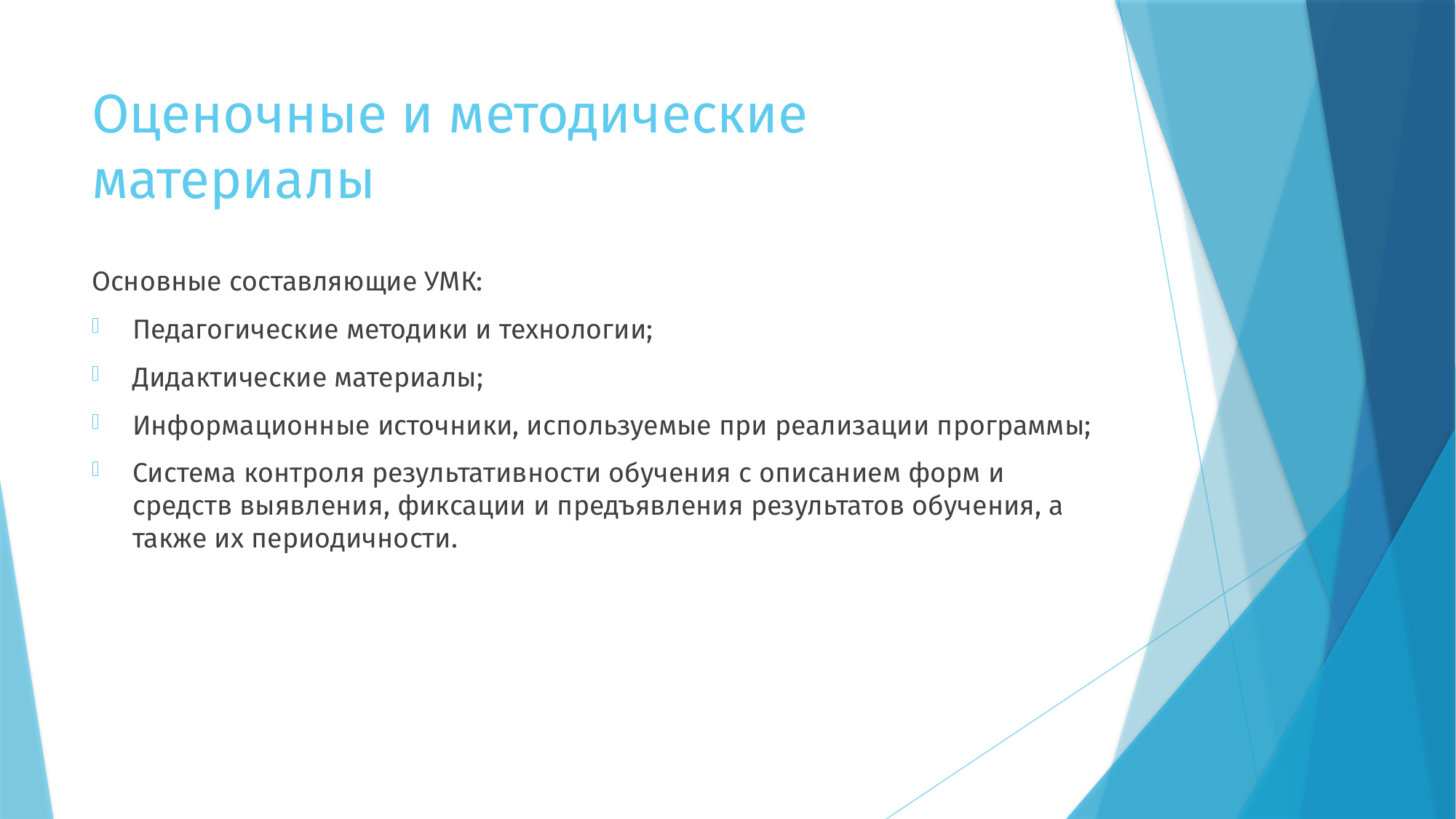

# Оценочные и методические материалы
Основные составляющие УМК:
Педагогические методики и технологии;
Дидактические материалы;
Информационные источники, используемые при реализации программы;
Система контроля результативности обучения с описанием форм и средств выявления, фиксации и предъявления результатов обучения, а также их периодичности.